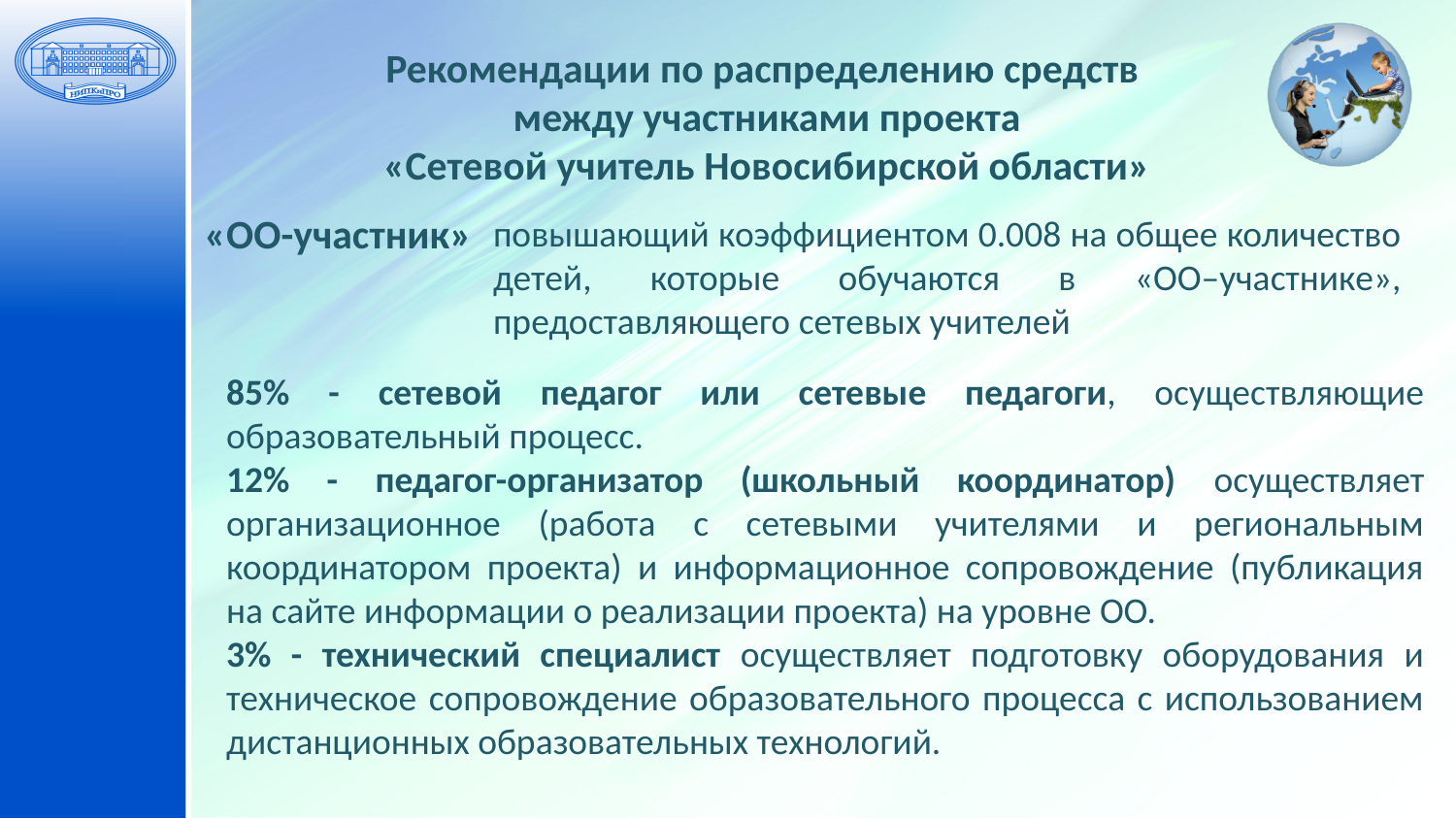

Рекомендации по распределению средств
между участниками проекта
«Сетевой учитель Новосибирской области»
«ОО-участник»
повышающий коэффициентом 0.008 на общее количество детей, которые обучаются в «ОО–участнике», предоставляющего сетевых учителей
85% - сетевой педагог или сетевые педагоги, осуществляющие образовательный процесс.
12% - педагог-организатор (школьный координатор) осуществляет организационное (работа с сетевыми учителями и региональным координатором проекта) и информационное сопровождение (публикация на сайте информации о реализации проекта) на уровне ОО.
3% - технический специалист осуществляет подготовку оборудования и техническое сопровождение образовательного процесса с использованием дистанционных образовательных технологий.